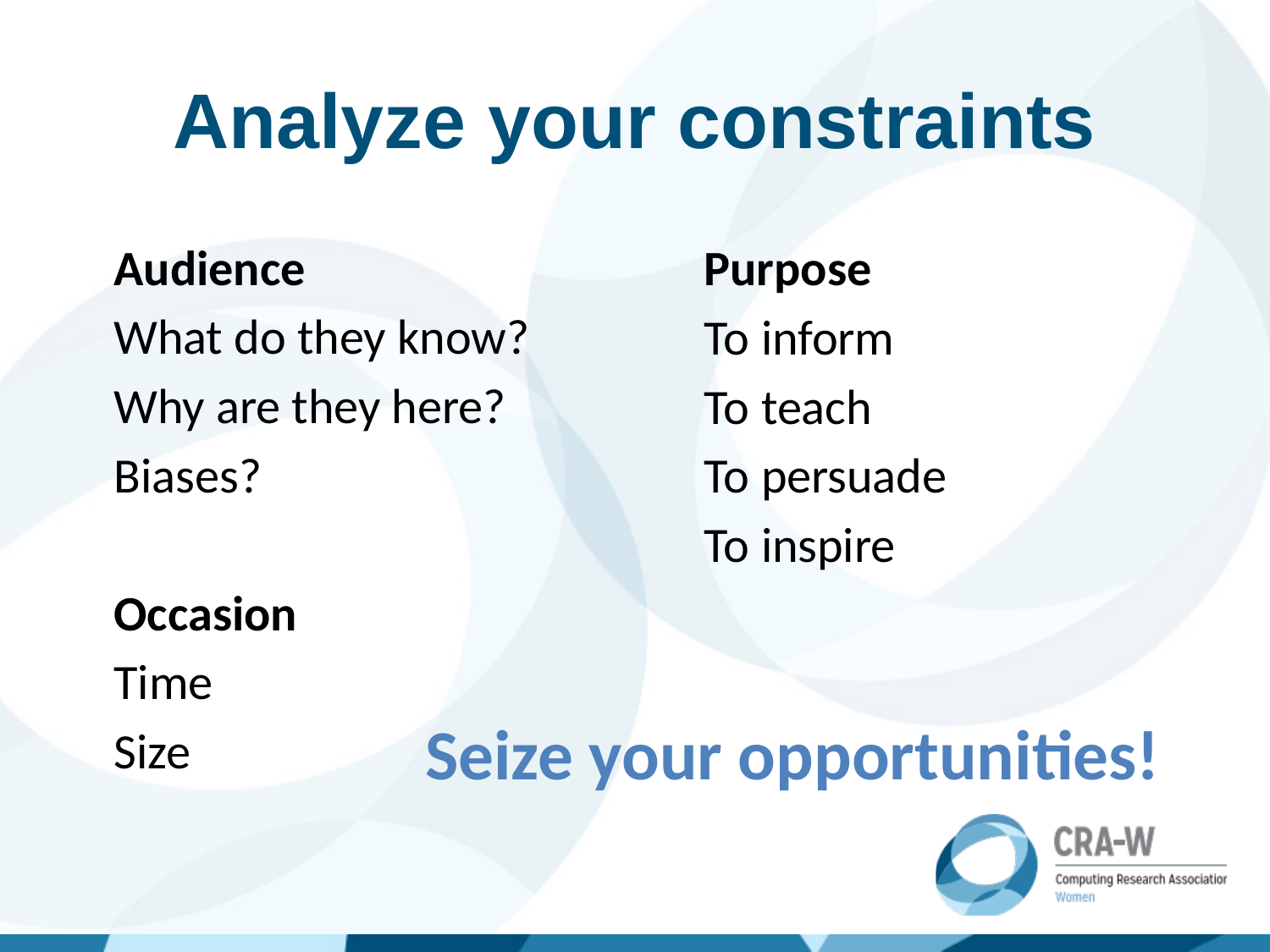

# Analyze your constraints
Audience
What do they know?
Why are they here?
Biases?

Occasion
Time
Size
Purpose
To inform
To teach
To persuade
To inspire
Seize your opportunities!